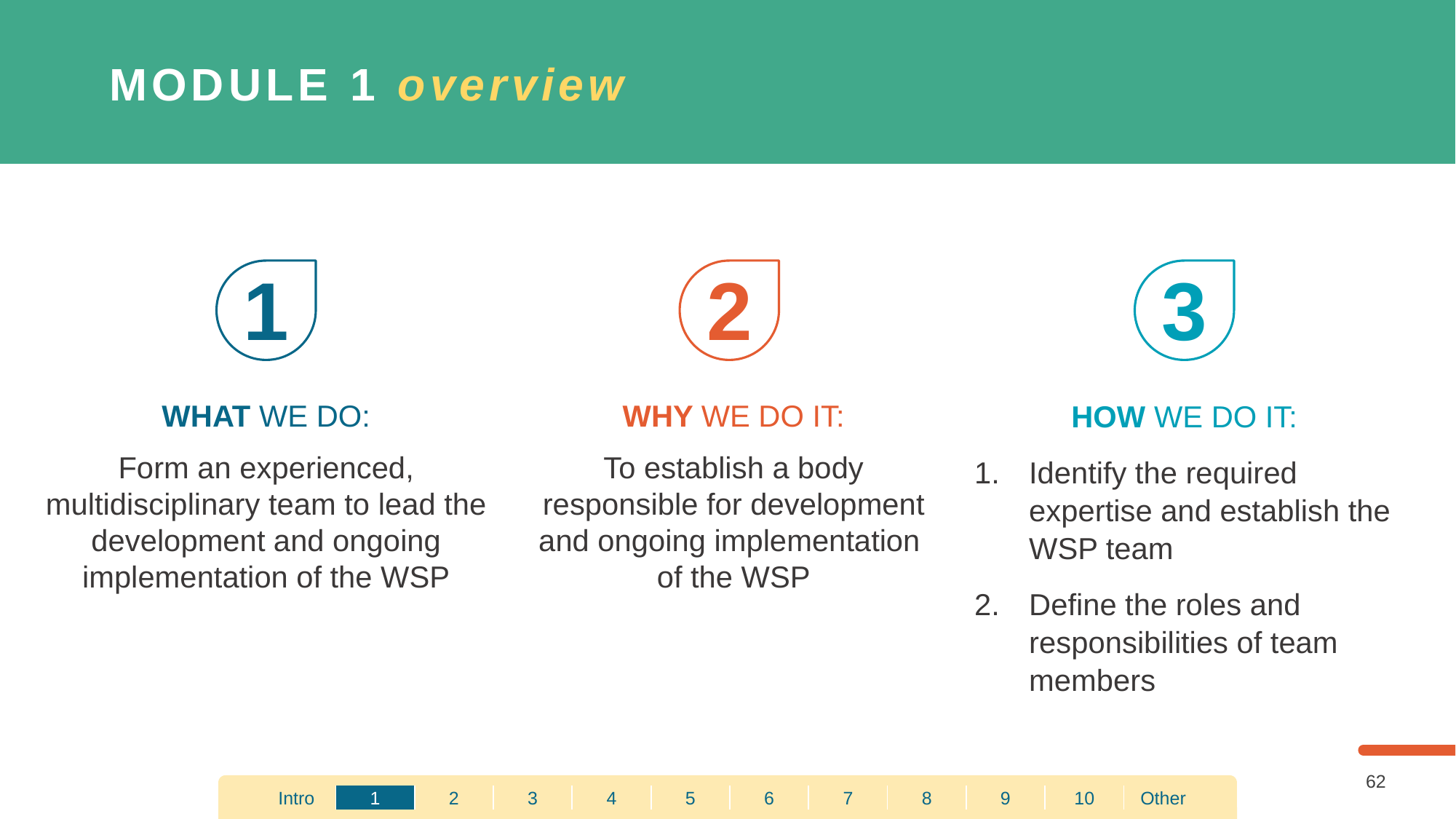

MODULE 1 overview
1
2
3
WHAT WE DO:
Form an experienced, multidisciplinary team to lead the development and ongoing implementation of the WSP
HOW WE DO IT:
Identify the required expertise and establish the WSP team
Define the roles and responsibilities of team members
WHY WE DO IT:
To establish a body responsible for development and ongoing implementation
of the WSP